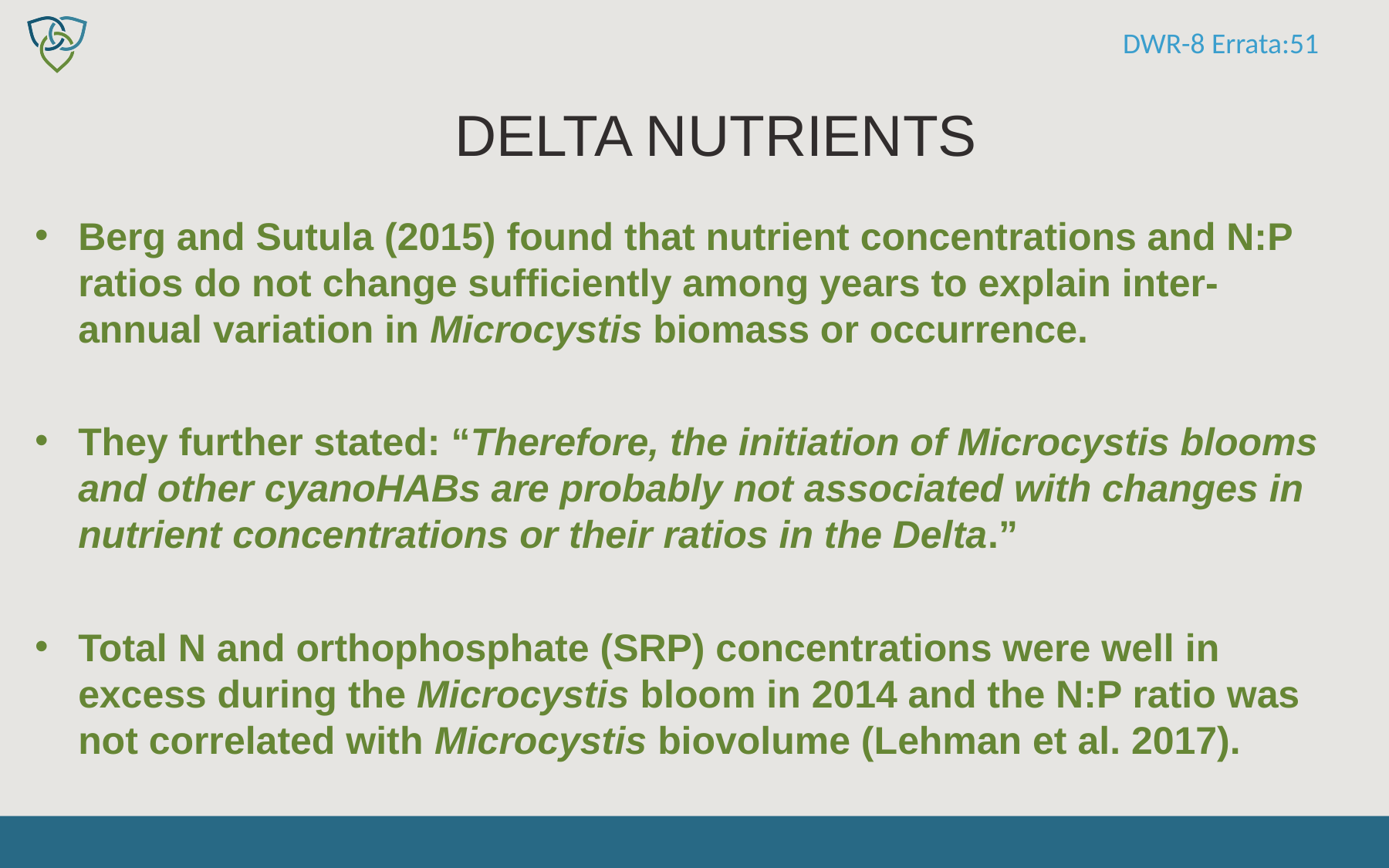

DWR-8 Errata:51
# Delta Nutrients
Berg and Sutula (2015) found that nutrient concentrations and N:P ratios do not change sufficiently among years to explain inter-annual variation in Microcystis biomass or occurrence.

They further stated: “Therefore, the initiation of Microcystis blooms and other cyanoHABs are probably not associated with changes in nutrient concentrations or their ratios in the Delta.”

Total N and orthophosphate (SRP) concentrations were well in excess during the Microcystis bloom in 2014 and the N:P ratio was not correlated with Microcystis biovolume (Lehman et al. 2017).